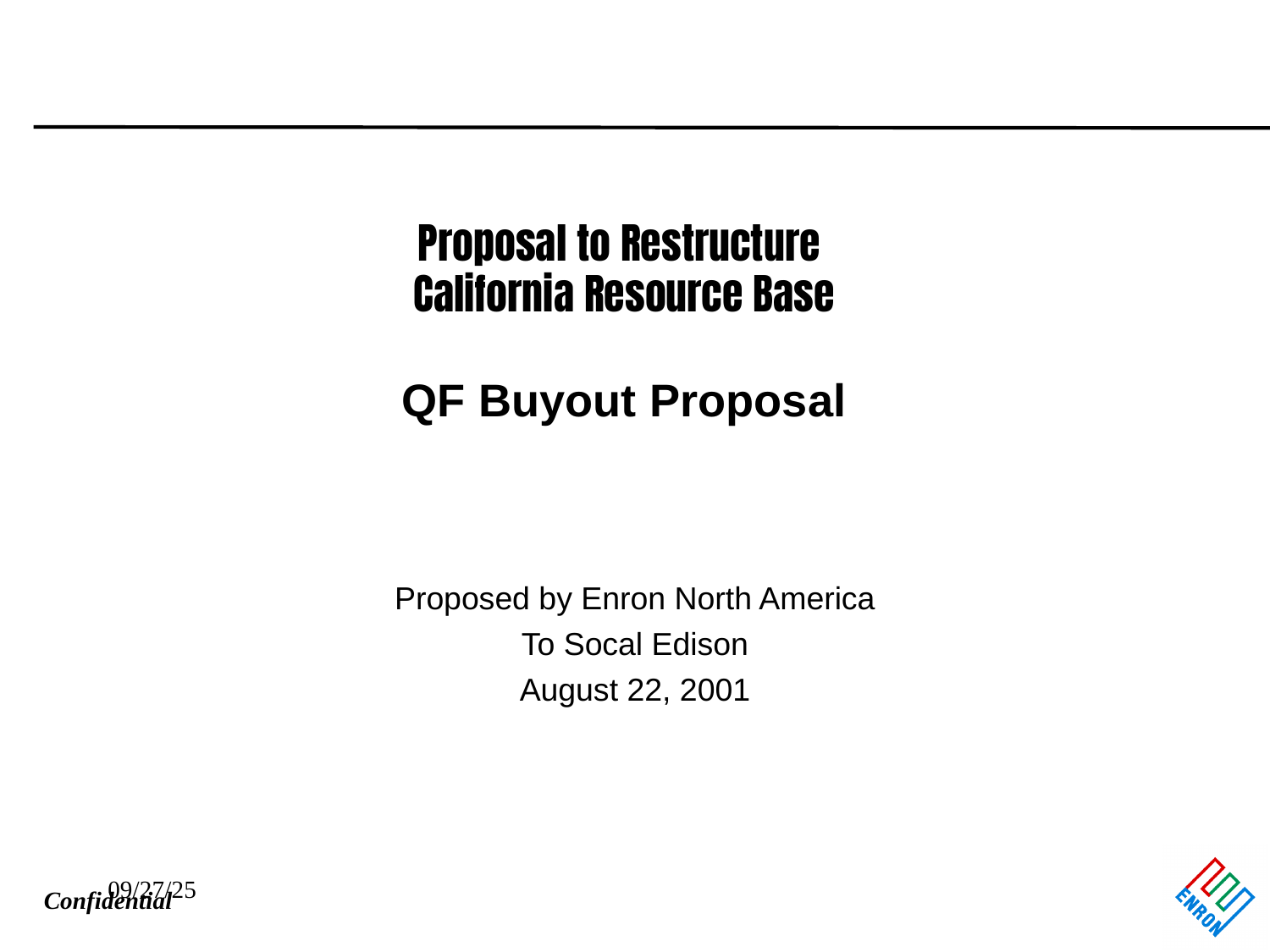

# Proposal to Restructure California Resource Base QF Buyout Proposal
Proposed by Enron North America
To Socal Edison
August 22, 2001
09/27/25